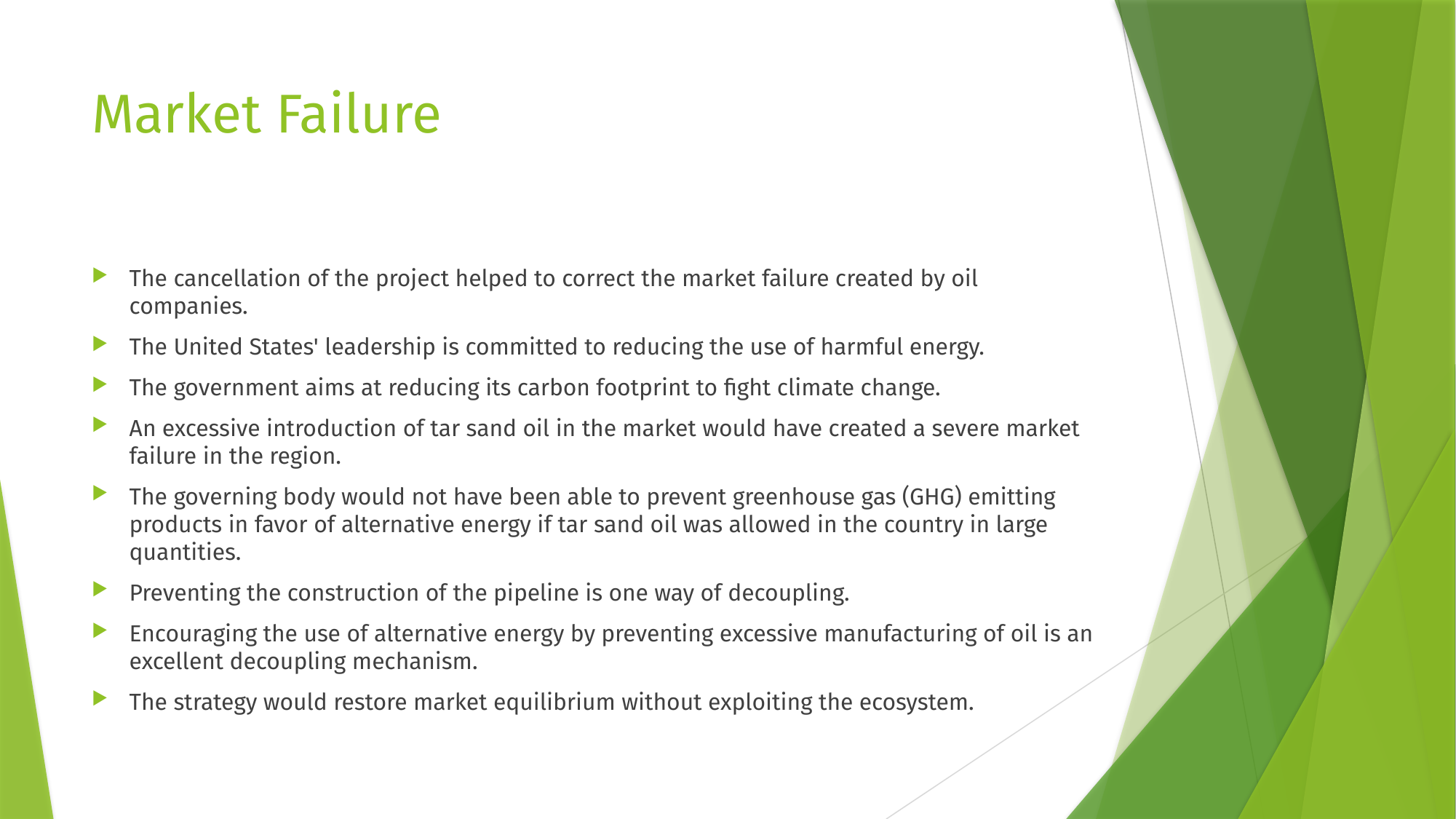

# Market Failure
The cancellation of the project helped to correct the market failure created by oil companies.
The United States' leadership is committed to reducing the use of harmful energy.
The government aims at reducing its carbon footprint to fight climate change.
An excessive introduction of tar sand oil in the market would have created a severe market failure in the region.
The governing body would not have been able to prevent greenhouse gas (GHG) emitting products in favor of alternative energy if tar sand oil was allowed in the country in large quantities.
Preventing the construction of the pipeline is one way of decoupling.
Encouraging the use of alternative energy by preventing excessive manufacturing of oil is an excellent decoupling mechanism.
The strategy would restore market equilibrium without exploiting the ecosystem.